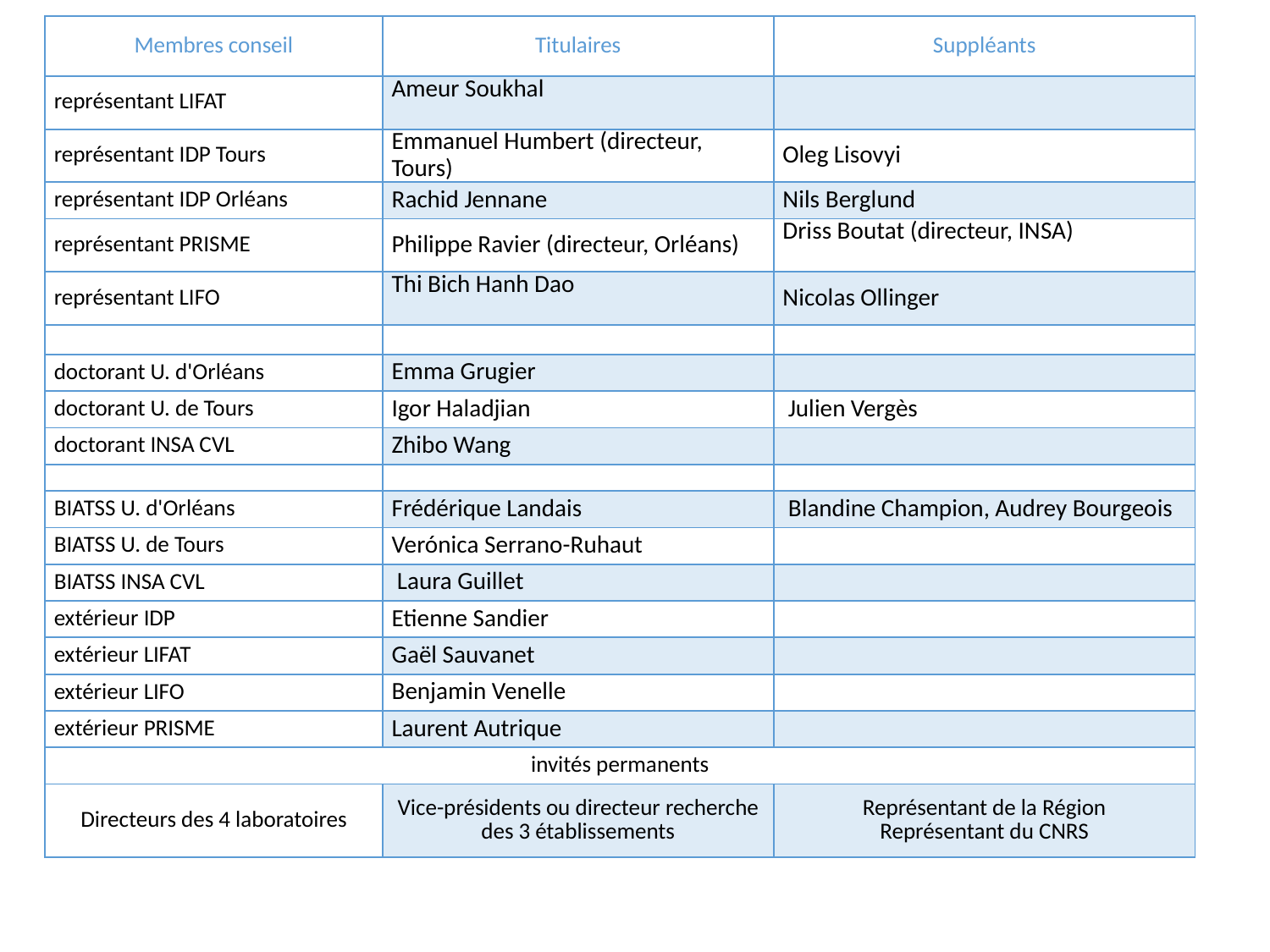

| Membres conseil | Titulaires | Suppléants |
| --- | --- | --- |
| représentant LIFAT | Ameur Soukhal |  |
| représentant IDP Tours | Emmanuel Humbert (directeur, Tours) | Oleg Lisovyi |
| représentant IDP Orléans | Rachid Jennane | Nils Berglund |
| représentant PRISME | Philippe Ravier (directeur, Orléans) | Driss Boutat (directeur, INSA) |
| représentant LIFO | Thi Bich Hanh Dao | Nicolas Ollinger |
|  |  |  |
| doctorant U. d'Orléans | Emma Grugier |  |
| doctorant U. de Tours | Igor Haladjian | Julien Vergès |
| doctorant INSA CVL | Zhibo Wang |  |
|  |  |  |
| BIATSS U. d'Orléans | Frédérique Landais | Blandine Champion, Audrey Bourgeois |
| BIATSS U. de Tours | Verónica Serrano-Ruhaut |  |
| BIATSS INSA CVL | Laura Guillet |  |
| extérieur IDP | Etienne Sandier |  |
| extérieur LIFAT | Gaël Sauvanet |  |
| extérieur LIFO | Benjamin Venelle |  |
| extérieur PRISME | Laurent Autrique |  |
| invités permanents |  |  |
| Directeurs des 4 laboratoires | Vice-présidents ou directeur recherche des 3 établissements | Représentant de la Région Représentant du CNRS |